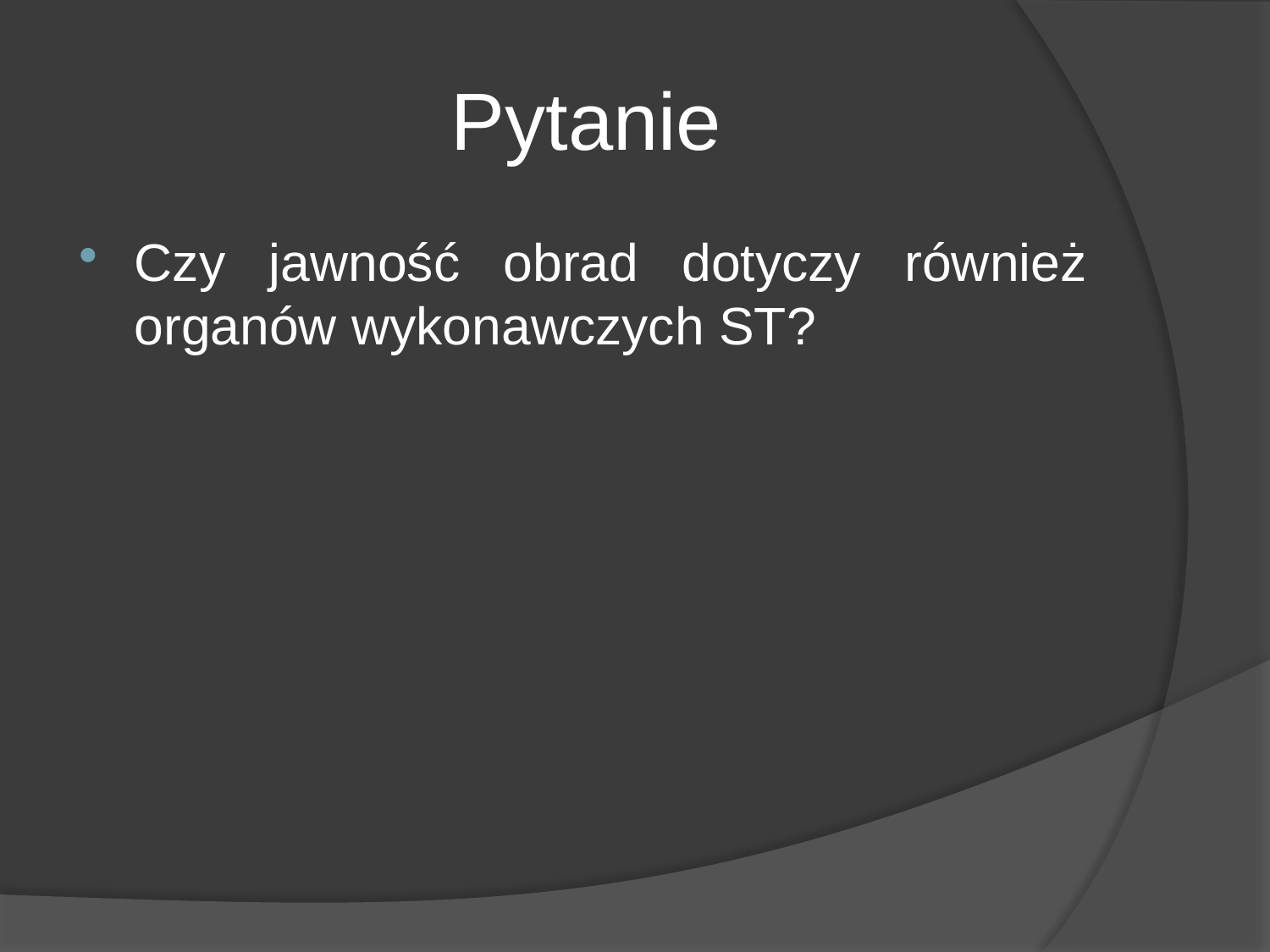

# Pytanie
Czy jawność obrad dotyczy również organów wykonawczych ST?